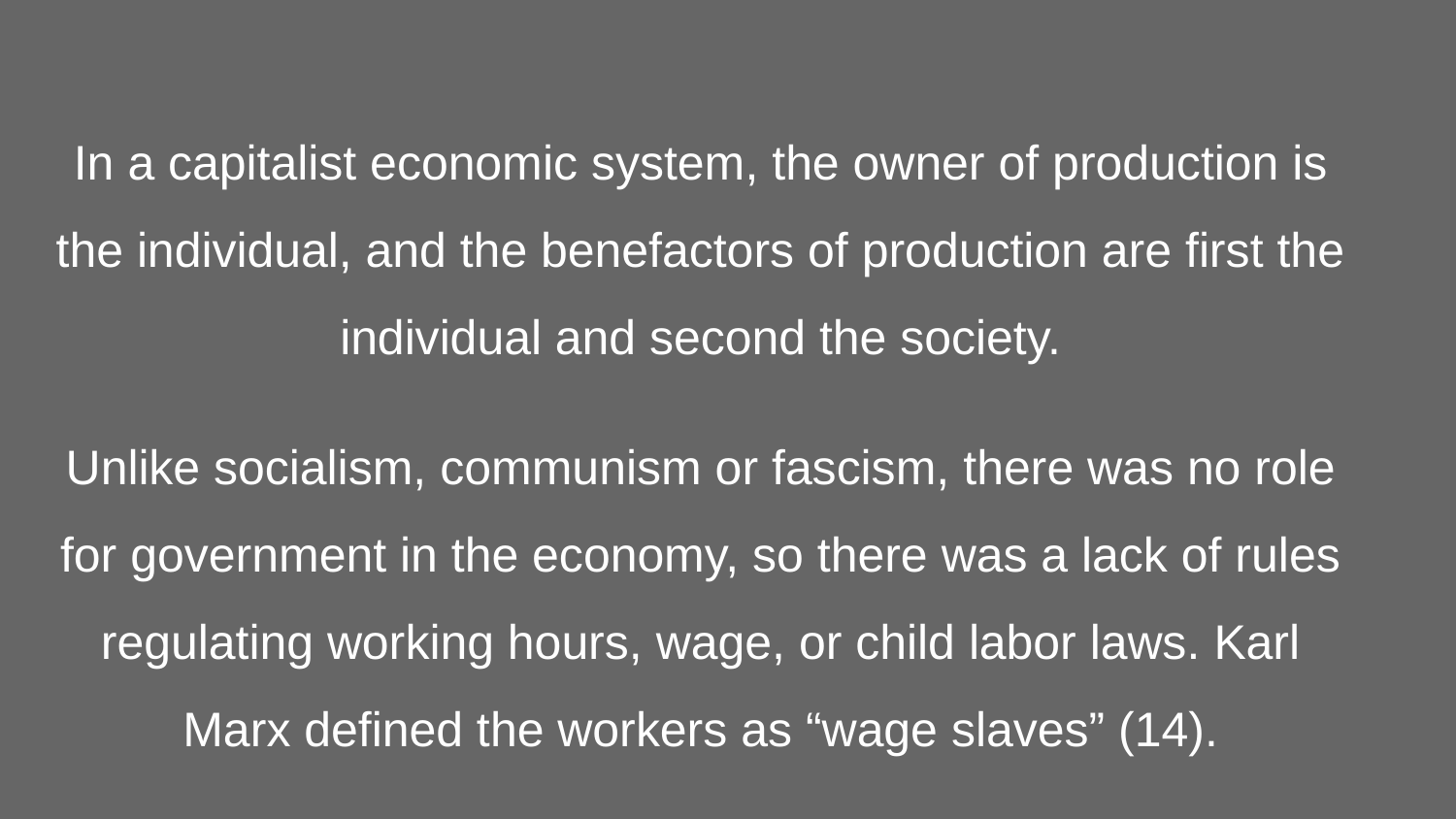

#
In a capitalist economic system, the owner of production is the individual, and the benefactors of production are first the individual and second the society.
Unlike socialism, communism or fascism, there was no role for government in the economy, so there was a lack of rules regulating working hours, wage, or child labor laws. Karl Marx defined the workers as “wage slaves” (14).